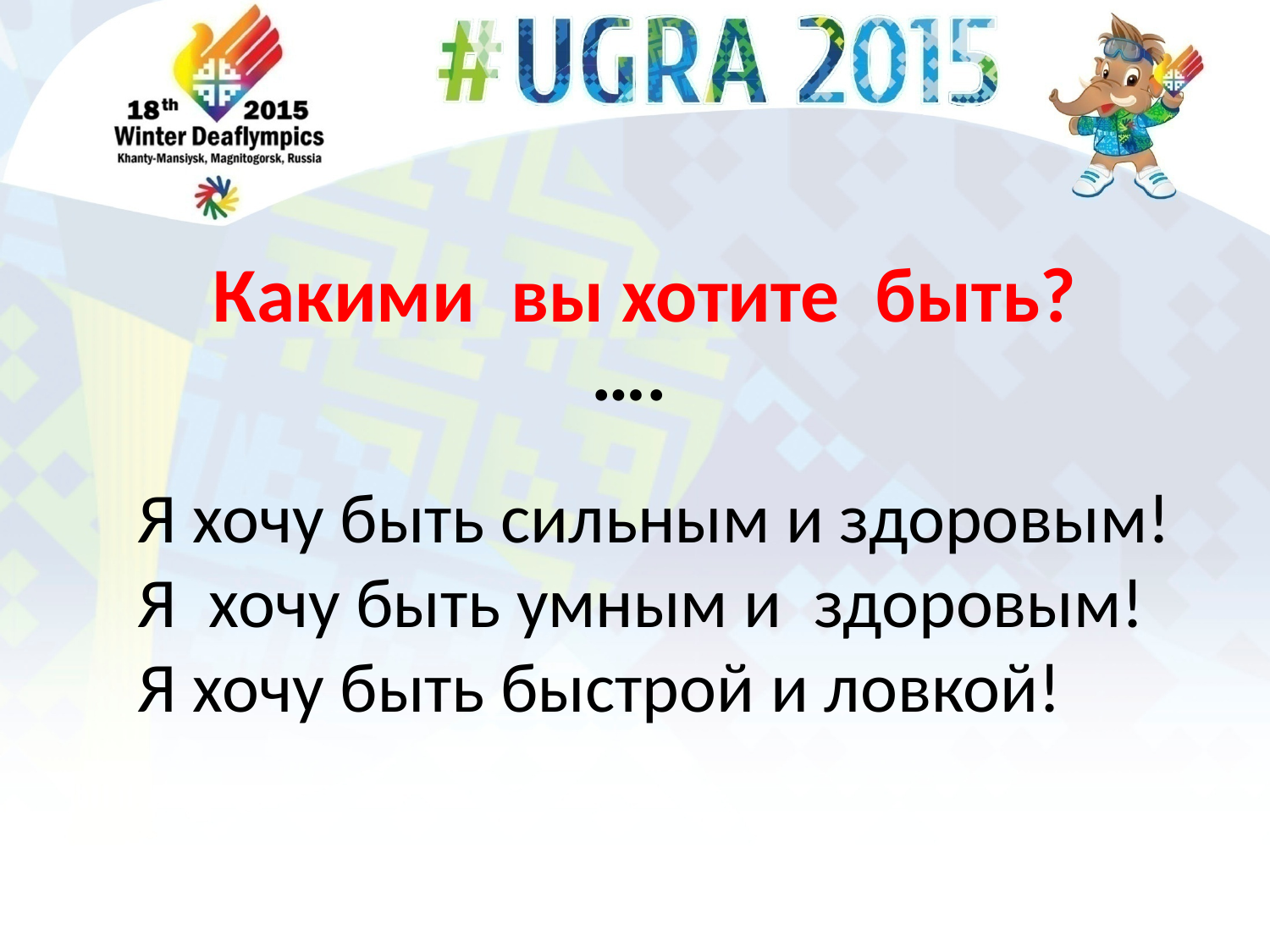

Какими  вы хотите  быть?
….
Я хочу быть сильным и здоровым!
Я  хочу быть умным и  здоровым!
Я хочу быть быстрой и ловкой!